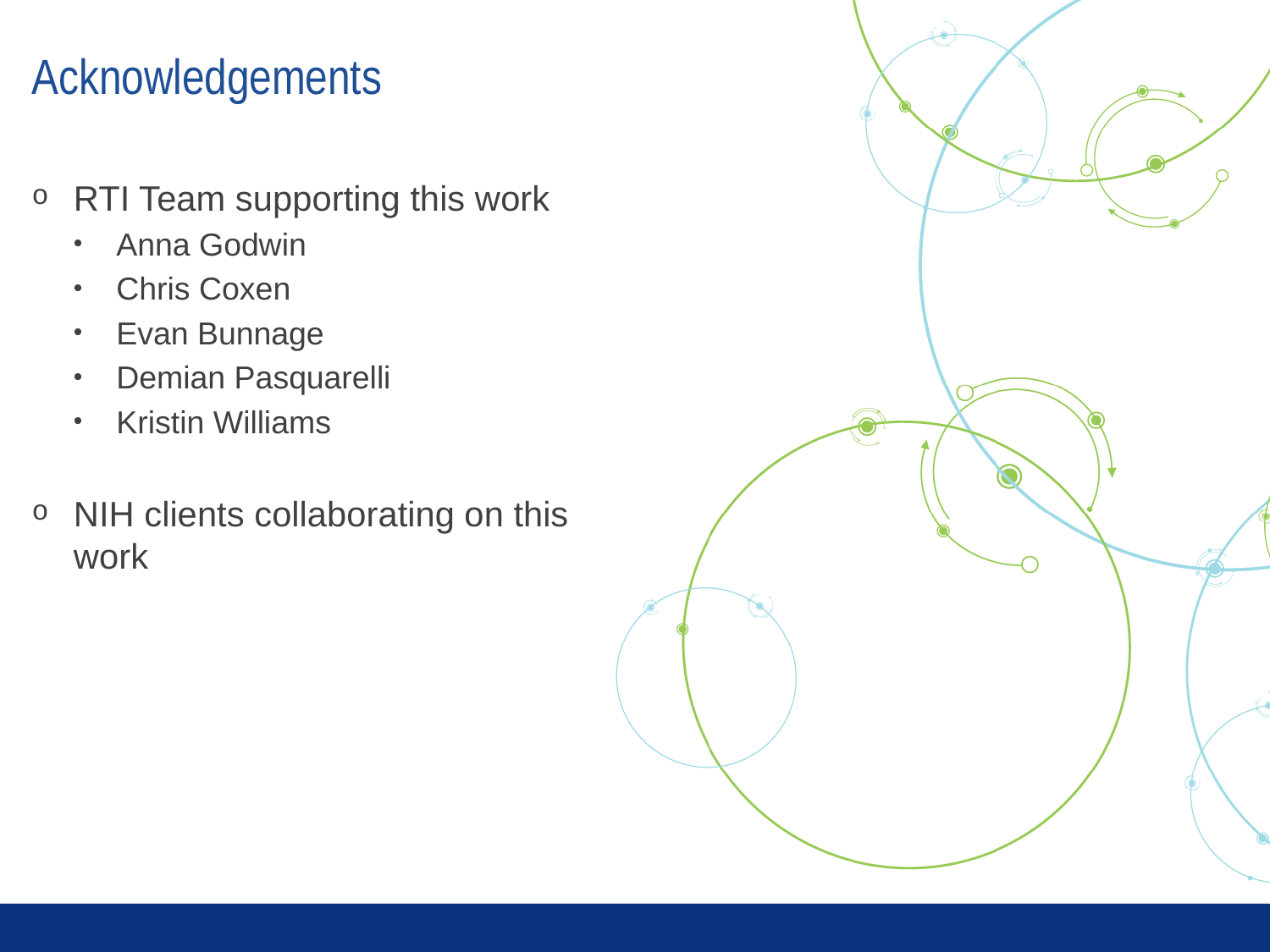

# Acknowledgements
RTI Team supporting this work
Anna Godwin
Chris Coxen
Evan Bunnage
Demian Pasquarelli
Kristin Williams

NIH clients collaborating on this work